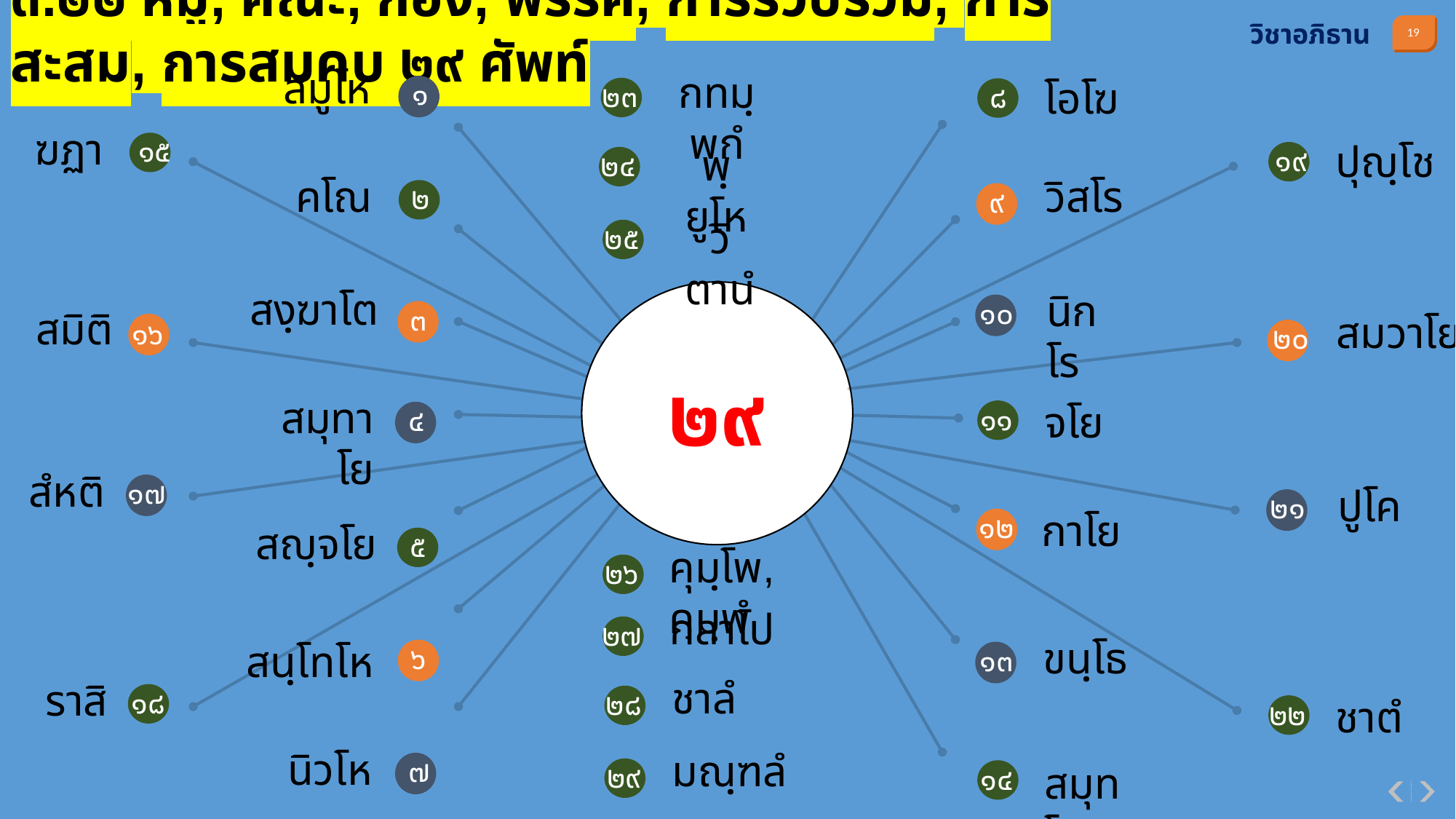

๓.๒๒ หมู่, คณะ, กอง, พรรค, การรวบรวม, การสะสม, การสมคบ ๒๙ ศัพท์
วิชาอภิธาน
สมูโห
กทมฺพกํ
๑
๒๓
๘
โอโฆ

ฆฏา
๑๕
๑๙
ปุญฺโช

พฺยูโห
๒๔

วิสโร
คโณ
๒
๙

วิตานํ
๒๕

สงฺฆาโต
นิกโร
๑๐
๒๙
๓

สมิติ
สมวาโย

๑๖
๒๐

สมุทาโย
๑๑
๔
จโย

สํหติ
๑๗
ปูโค

๒๑

๑๒
กาโย

สญฺจโย
๕

คุมฺโพ, คุมฺพํ
๒๖

กลาโป
๒๗

ขนฺโธ
๖
๑๓
สนฺโทโห

ชาลํ
ราสิ
๑๘
๒๘
๒๒

ชาตํ

นิวโห
มณฺฑลํ
๗
๒๙
๑๔
สมุทโย